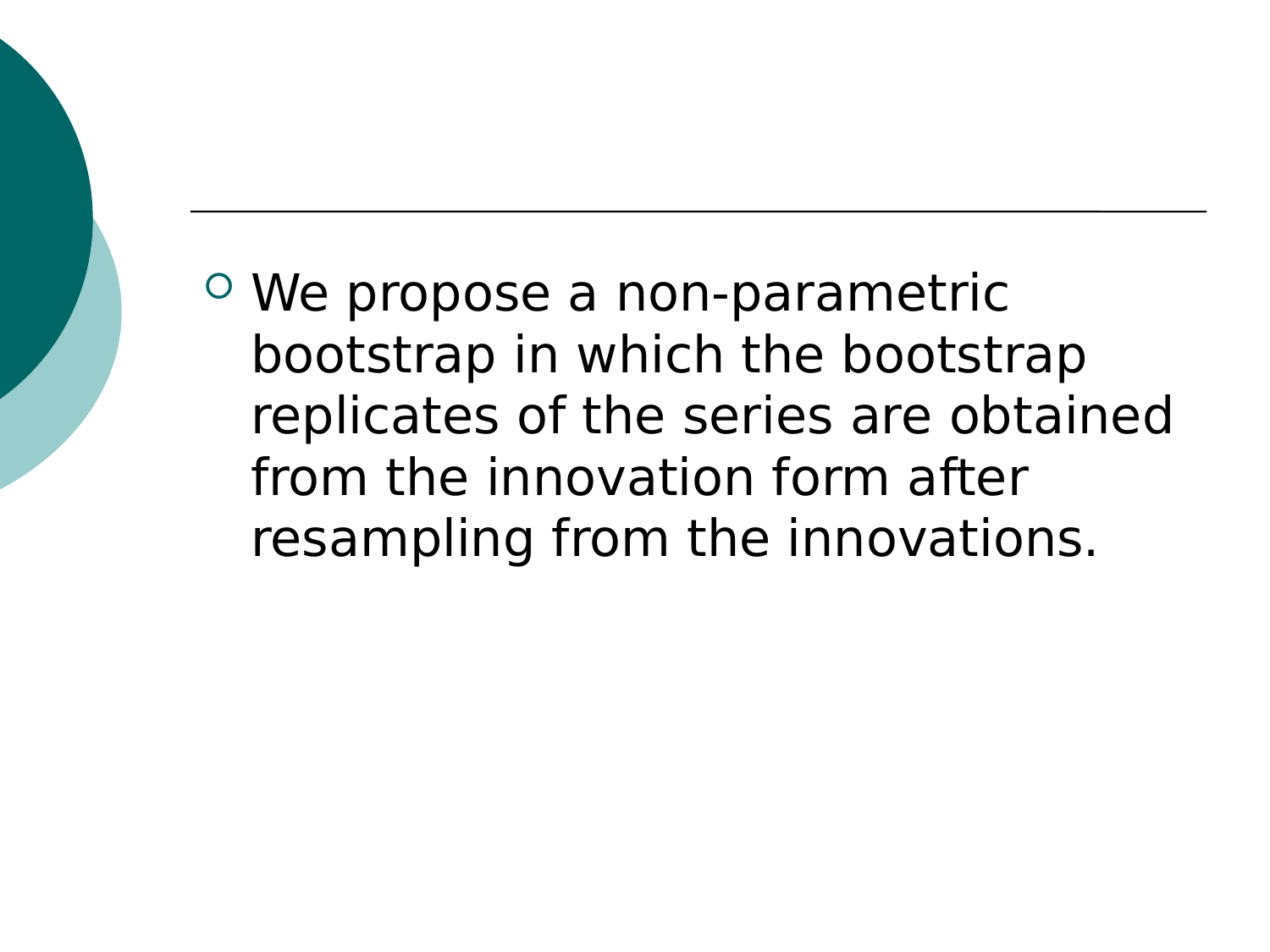

#
We propose a non-parametric bootstrap in which the bootstrap replicates of the series are obtained from the innovation form after resampling from the innovations.